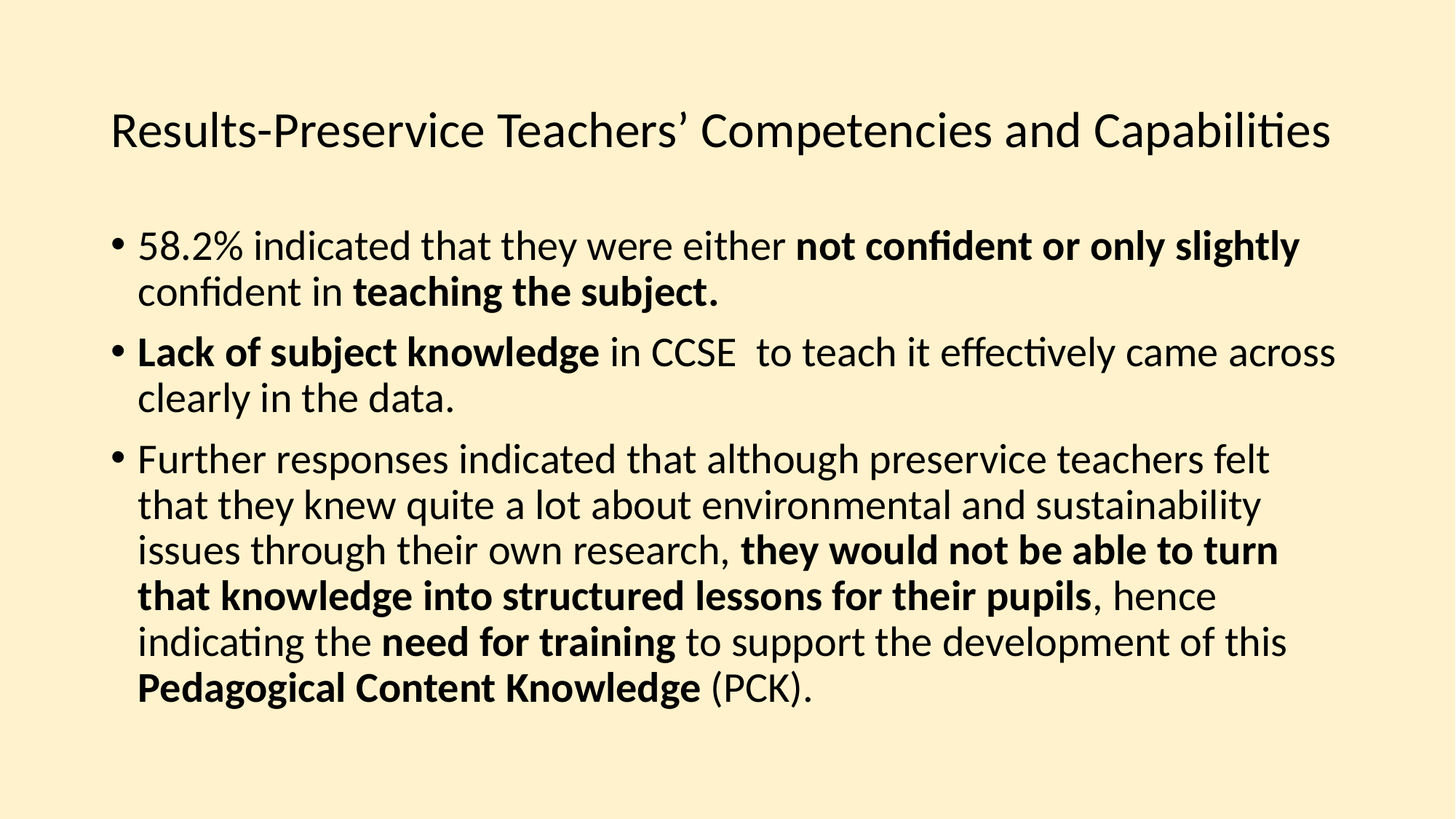

# Results-Preservice Teachers’ Competencies and Capabilities

58.2% indicated that they were either not confident or only slightly confident in teaching the subject.
Lack of subject knowledge in CCSE  to teach it effectively came across clearly in the data.
Further responses indicated that although preservice teachers felt that they knew quite a lot about environmental and sustainability issues through their own research, they would not be able to turn that knowledge into structured lessons for their pupils, hence indicating the need for training to support the development of this Pedagogical Content Knowledge (PCK).